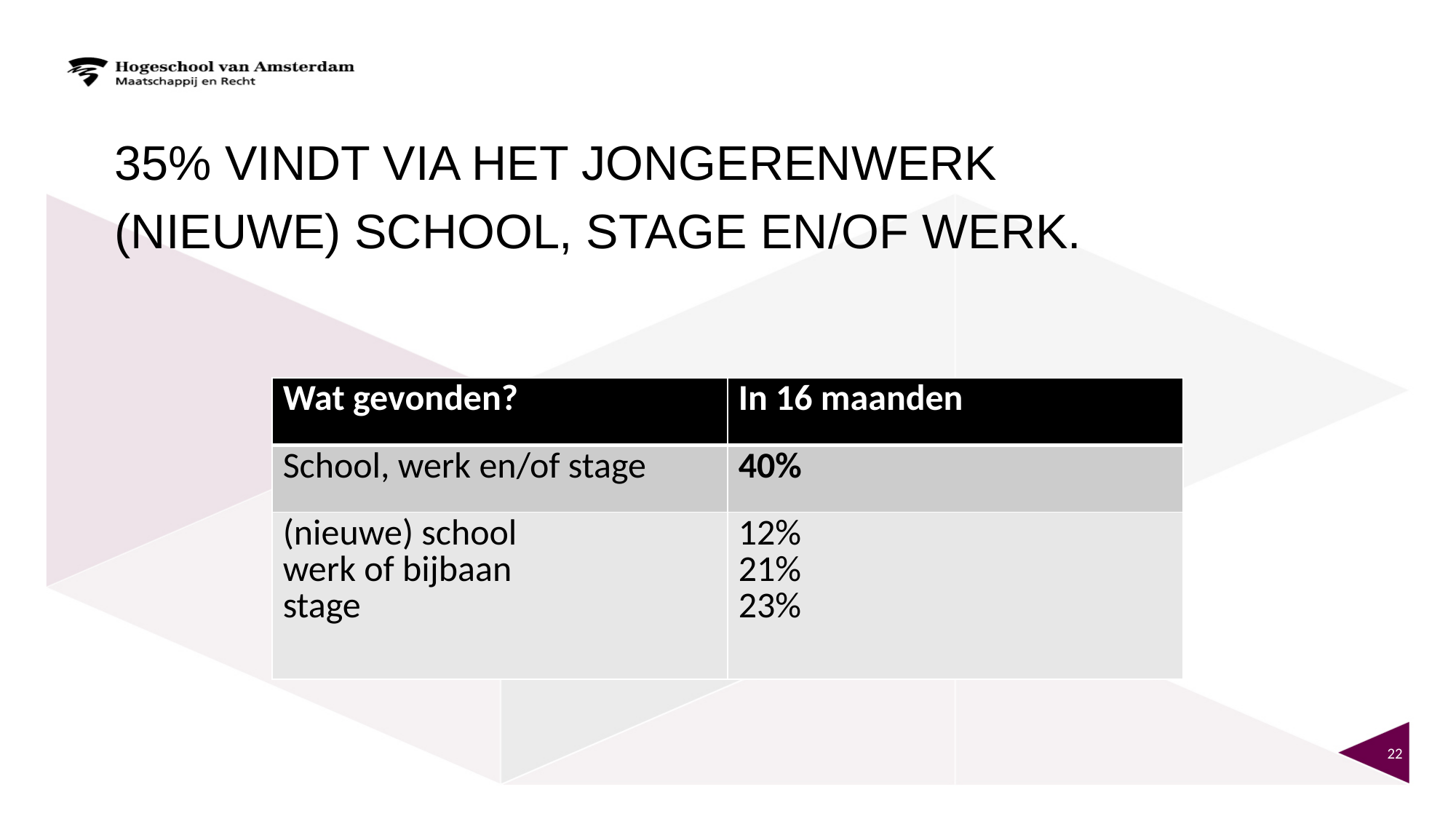

35% vindt via het jongerenwerk
(nieuwe) school, stage en/of werk.

| Wat gevonden? | In 16 maanden |
| --- | --- |
| School, werk en/of stage | 40% |
| (nieuwe) school werk of bijbaan stage | 12% 21% 23% |
22